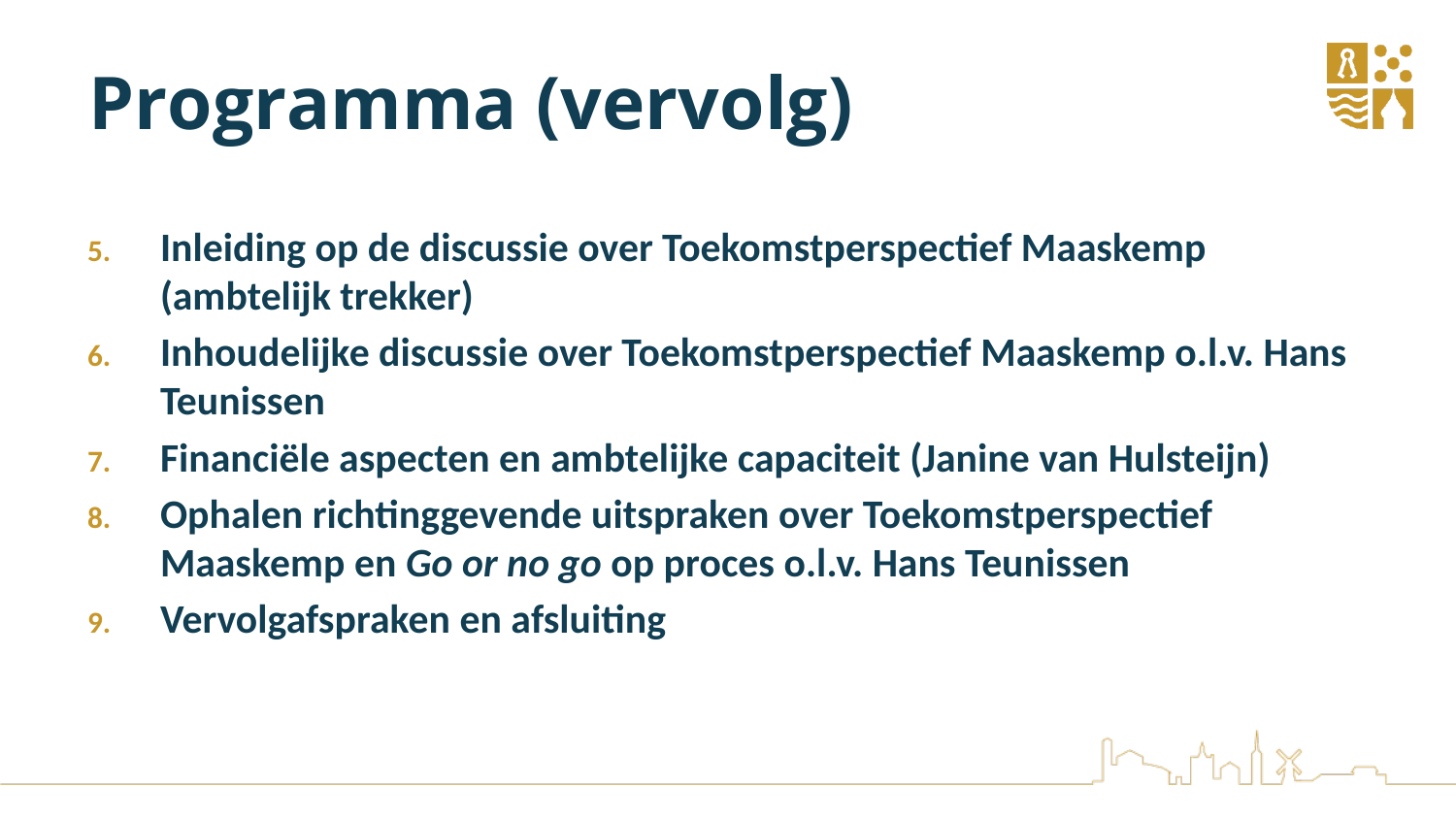

# Programma (vervolg)

Inleiding op de discussie over Toekomstperspectief Maaskemp (ambtelijk trekker)
Inhoudelijke discussie over Toekomstperspectief Maaskemp o.l.v. Hans Teunissen
Financiële aspecten en ambtelijke capaciteit (Janine van Hulsteijn)
Ophalen richtinggevende uitspraken over Toekomstperspectief Maaskemp en Go or no go op proces o.l.v. Hans Teunissen
Vervolgafspraken en afsluiting